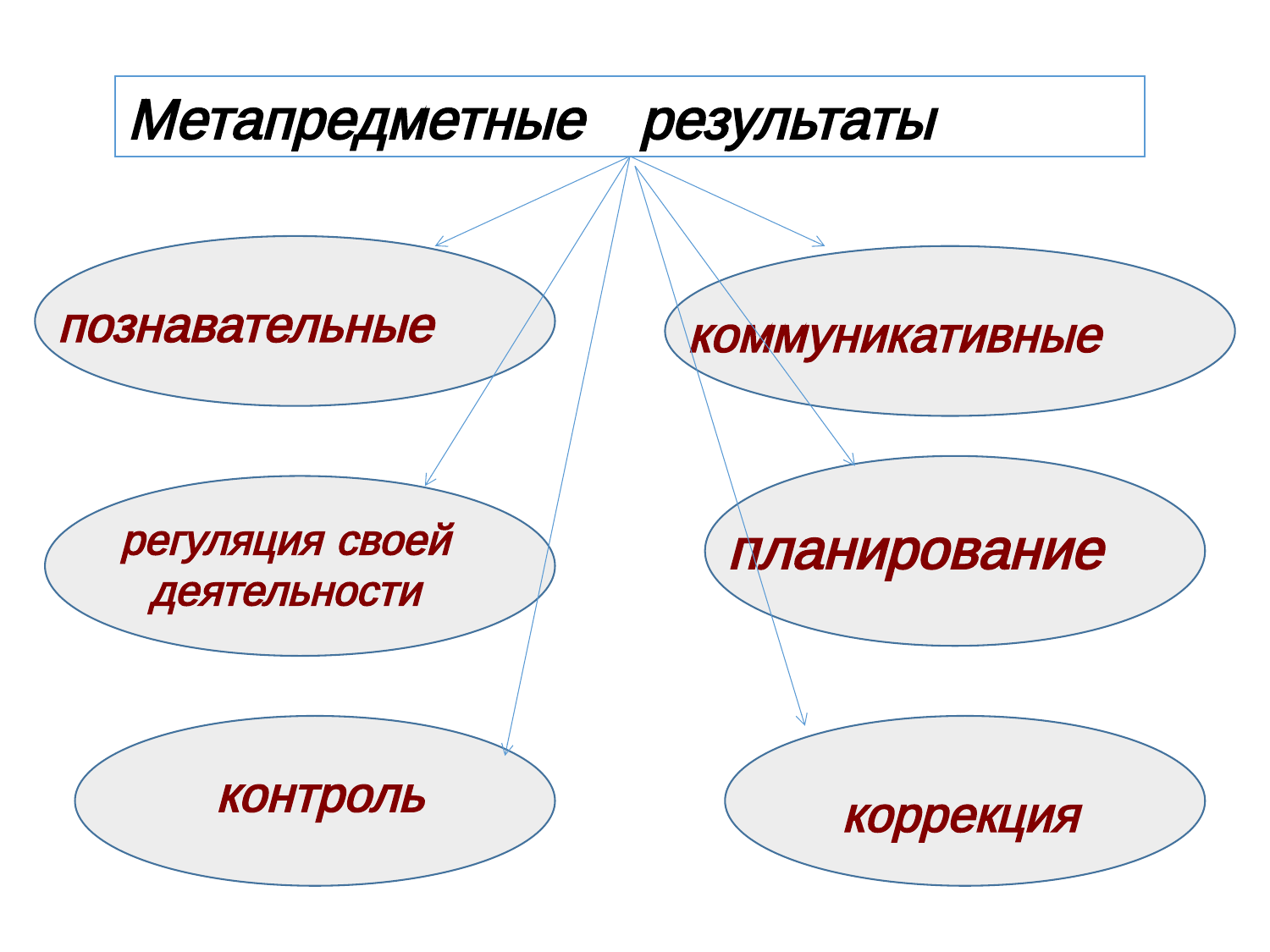

Метапредметные   результаты

познавательные
коммуникативные

регуляция своей деятельности
планирование

контроль
коррекция